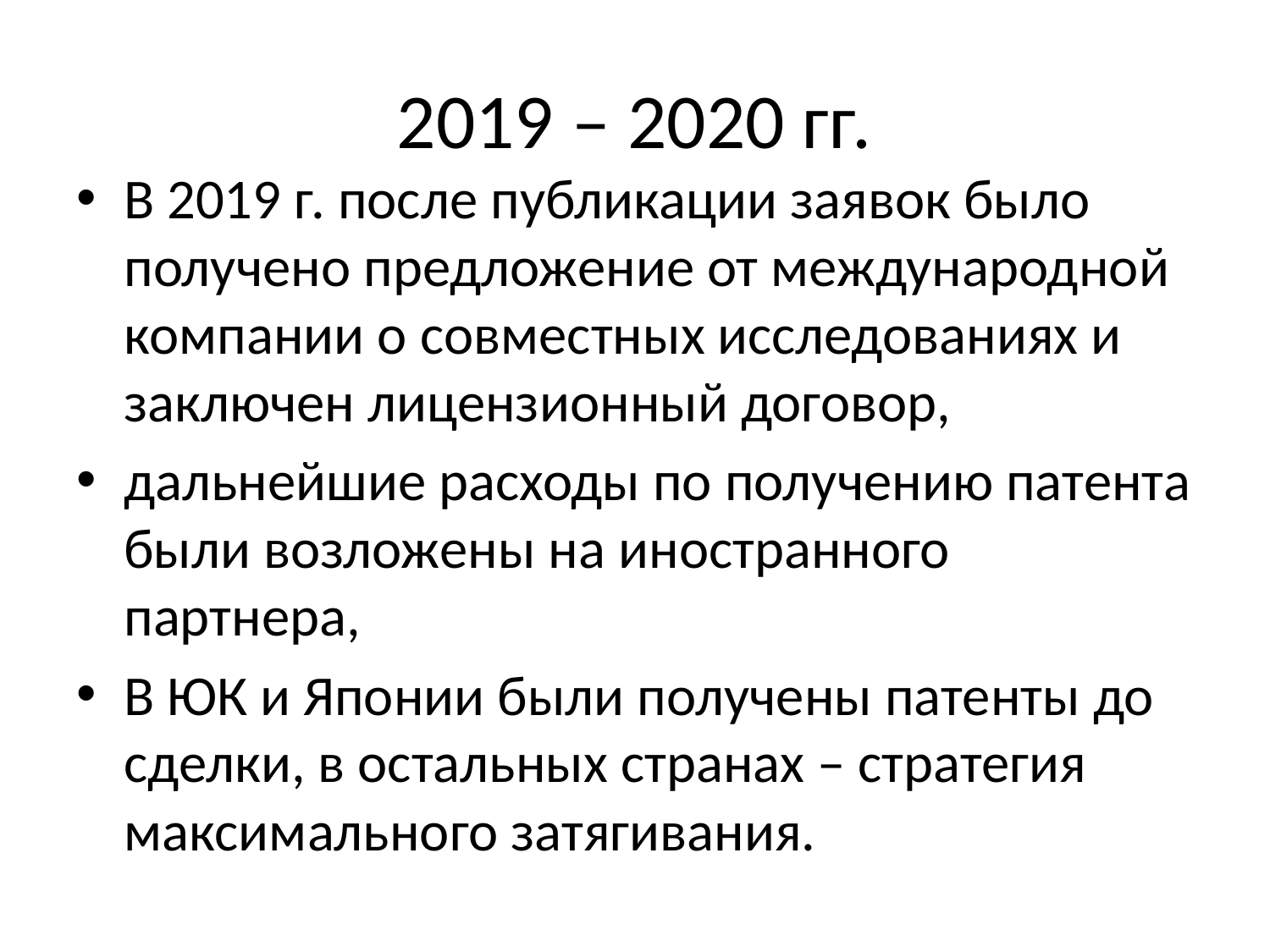

# 2019 – 2020 гг.
В 2019 г. после публикации заявок было получено предложение от международной компании о совместных исследованиях и заключен лицензионный договор,
дальнейшие расходы по получению патента были возложены на иностранного партнера,
В ЮК и Японии были получены патенты до сделки, в остальных странах – стратегия максимального затягивания.